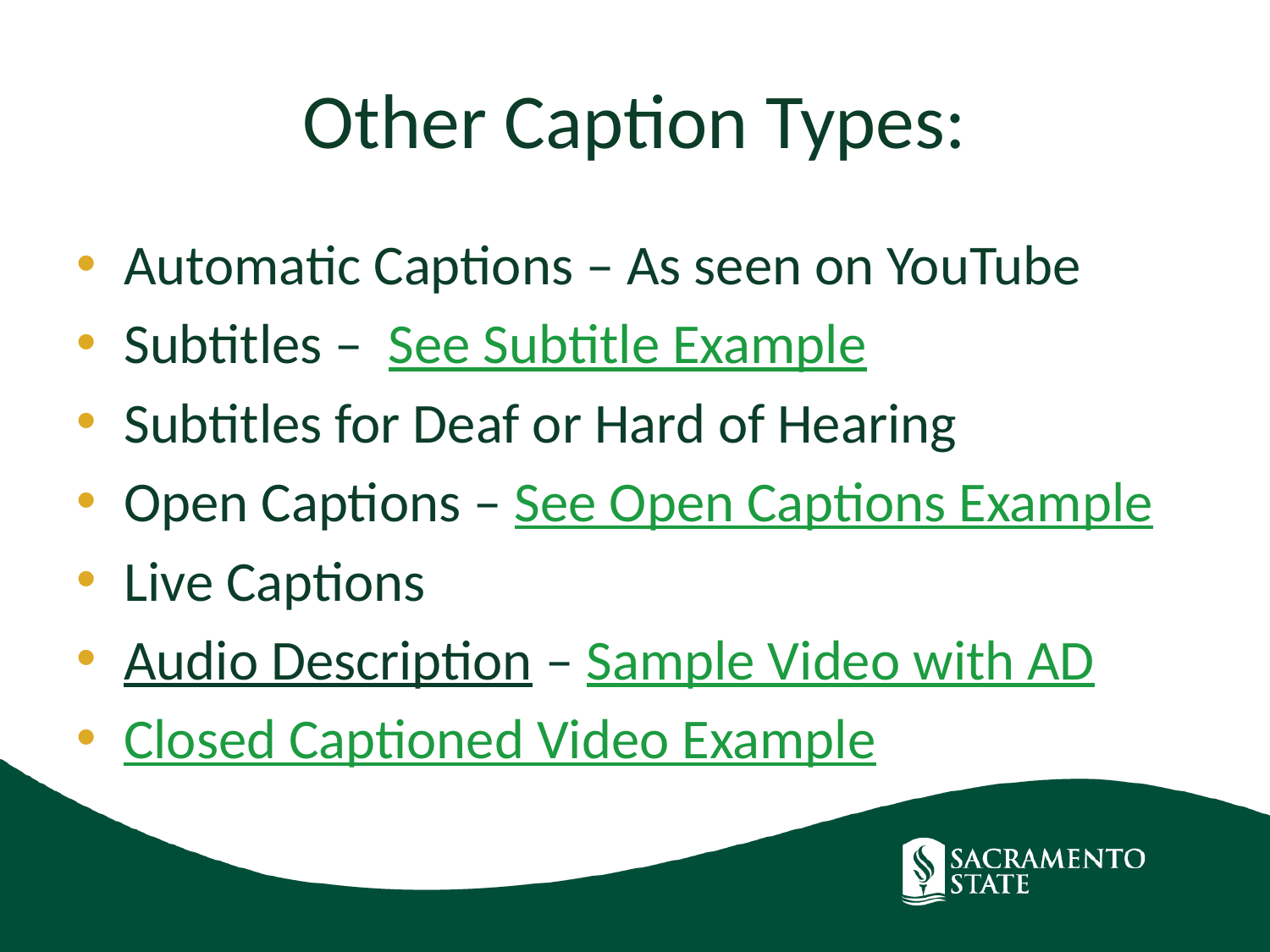

# Other Caption Types:
Automatic Captions – As seen on YouTube
Subtitles –  See Subtitle Example
Subtitles for Deaf or Hard of Hearing
Open Captions – See Open Captions Example
Live Captions
Audio Description – Sample Video with AD
Closed Captioned Video Example